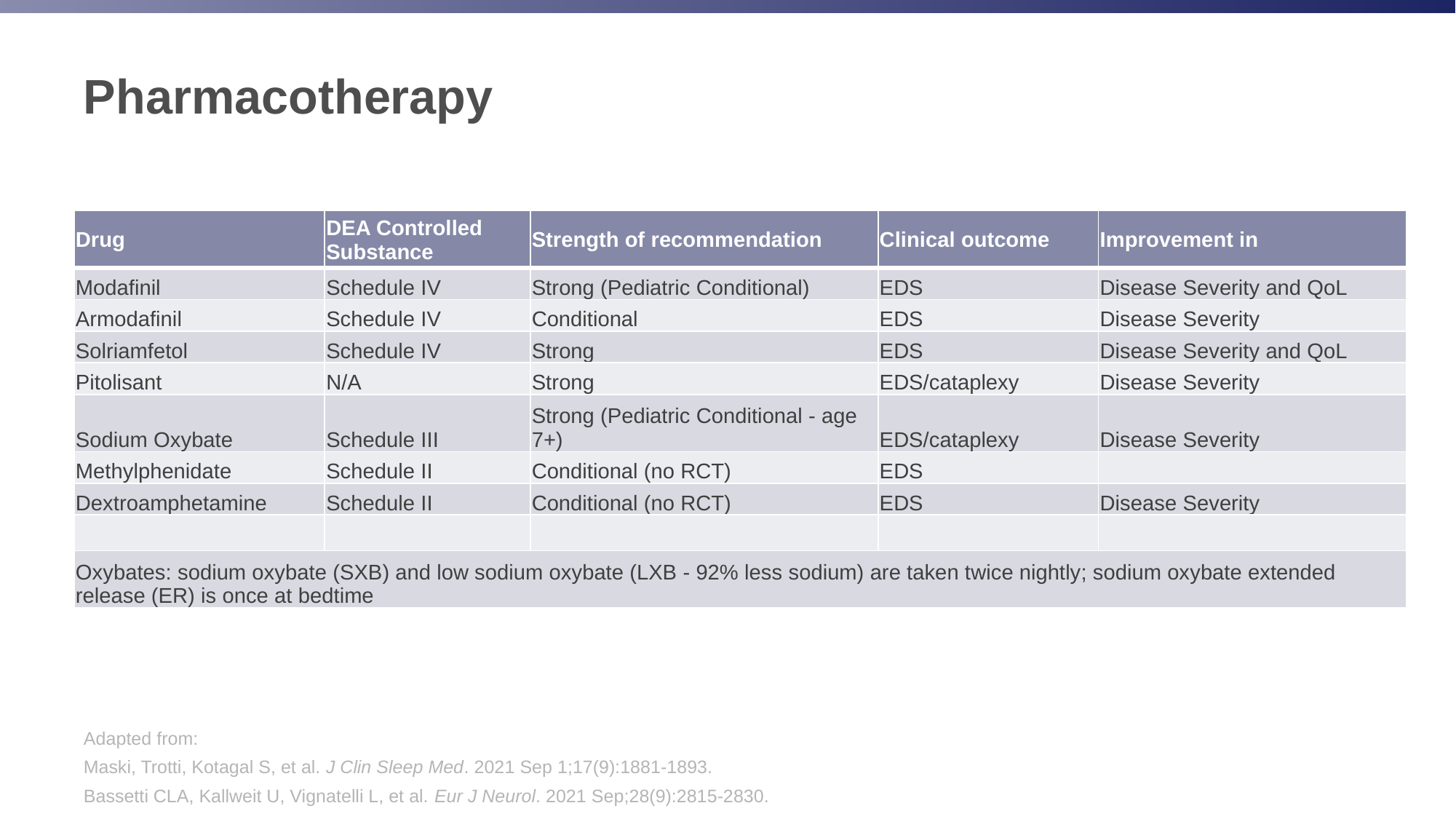

# Pharmacotherapy
| Drug | DEA Controlled Substance | Strength of recommendation | Clinical outcome | Improvement in |
| --- | --- | --- | --- | --- |
| Modafinil | Schedule IV | Strong (Pediatric Conditional) | EDS | Disease Severity and QoL |
| Armodafinil | Schedule IV | Conditional | EDS | Disease Severity |
| Solriamfetol | Schedule IV | Strong | EDS | Disease Severity and QoL |
| Pitolisant | N/A | Strong | EDS/cataplexy | Disease Severity |
| Sodium Oxybate | Schedule III | Strong (Pediatric Conditional - age 7+) | EDS/cataplexy | Disease Severity |
| Methylphenidate | Schedule II | Conditional (no RCT) | EDS |  |
| Dextroamphetamine | Schedule II | Conditional (no RCT) | EDS | Disease Severity |
|  |  |  |  |  |
| Oxybates: sodium oxybate (SXB) and low sodium oxybate (LXB - 92% less sodium) are taken twice nightly; sodium oxybate extended release (ER) is once at bedtime |  |  |  |  |
Adapted from:
Maski, Trotti, Kotagal S, et al. J Clin Sleep Med. 2021 Sep 1;17(9):1881-1893.
Bassetti CLA, Kallweit U, Vignatelli L, et al. Eur J Neurol. 2021 Sep;28(9):2815-2830.